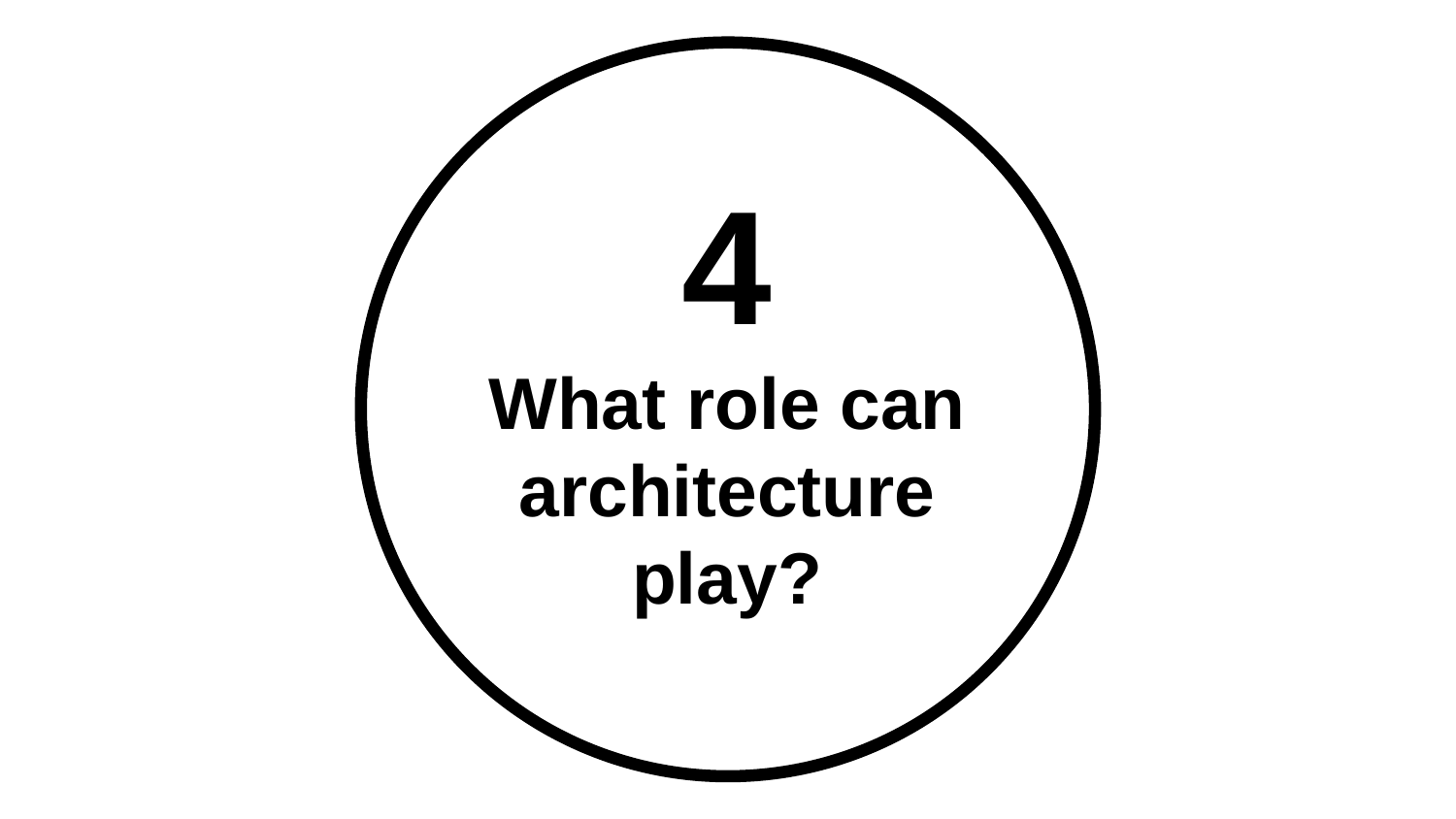

# 4 What role can architecture play?